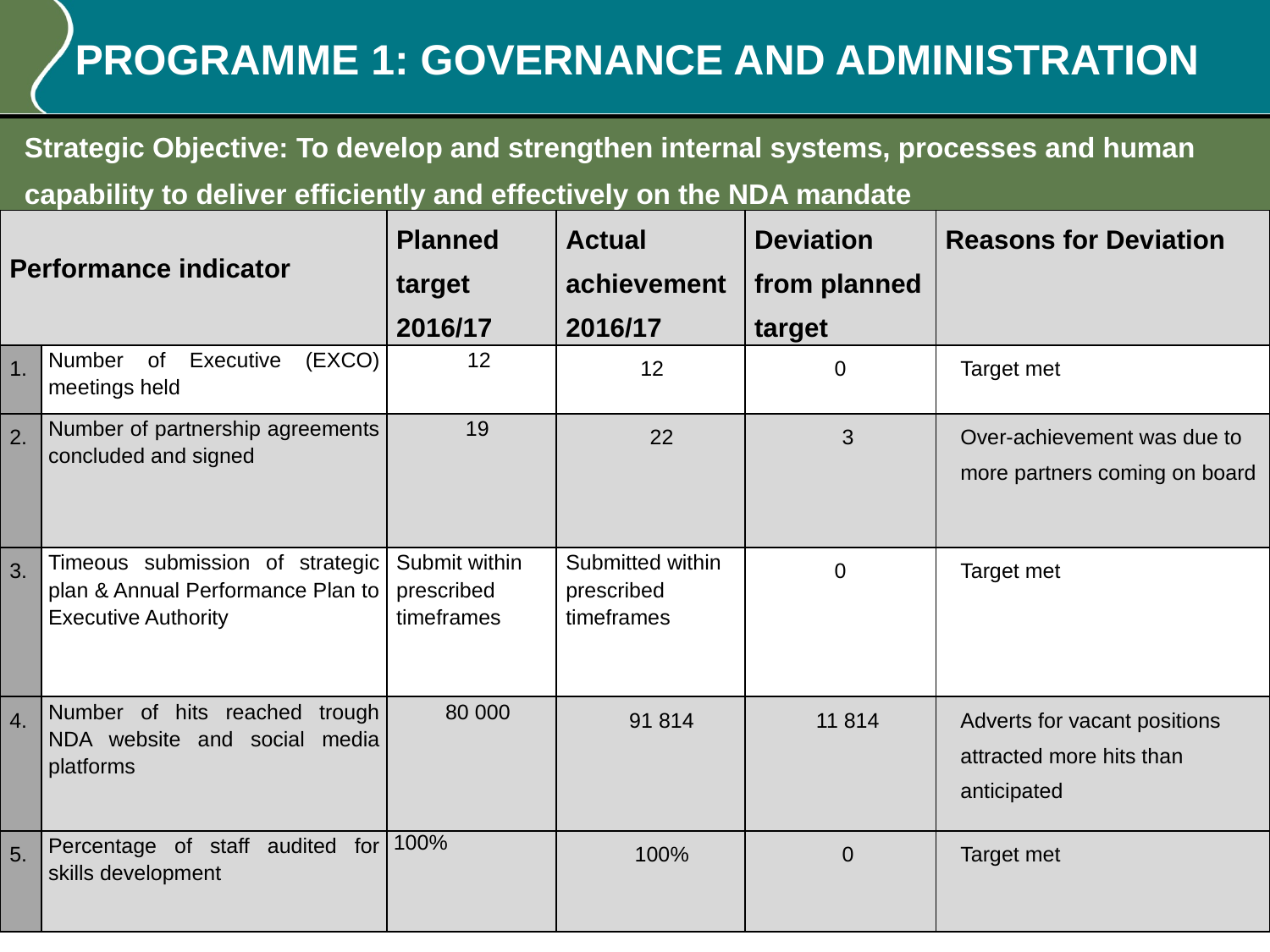

# PROGRAMME 1: GOVERNANCE AND ADMINISTRATION
| Strategic Objective: To develop and strengthen internal systems, processes and human capability to deliver efficiently and effectively on the NDA mandate |  |  |  |  |  |
| --- | --- | --- | --- | --- | --- |
| Performance indicator |  | Planned target 2016/17 | Actual achievement 2016/17 | Deviation from planned target | Reasons for Deviation |
| 1. | Number of Executive (EXCO) meetings held | 12 | 12 | 0 | Target met |
| 2. | Number of partnership agreements concluded and signed | 19 | 22 | 3 | Over-achievement was due to more partners coming on board |
| 3. | Timeous submission of strategic plan & Annual Performance Plan to Executive Authority | Submit within prescribed timeframes | Submitted within prescribed timeframes | 0 | Target met |
| 4. | Number of hits reached trough NDA website and social media platforms | 80 000 | 91 814 | 11 814 | Adverts for vacant positions attracted more hits than anticipated |
| 5. | Percentage of staff audited for skills development | 100% | 100% | 0 | Target met |
10